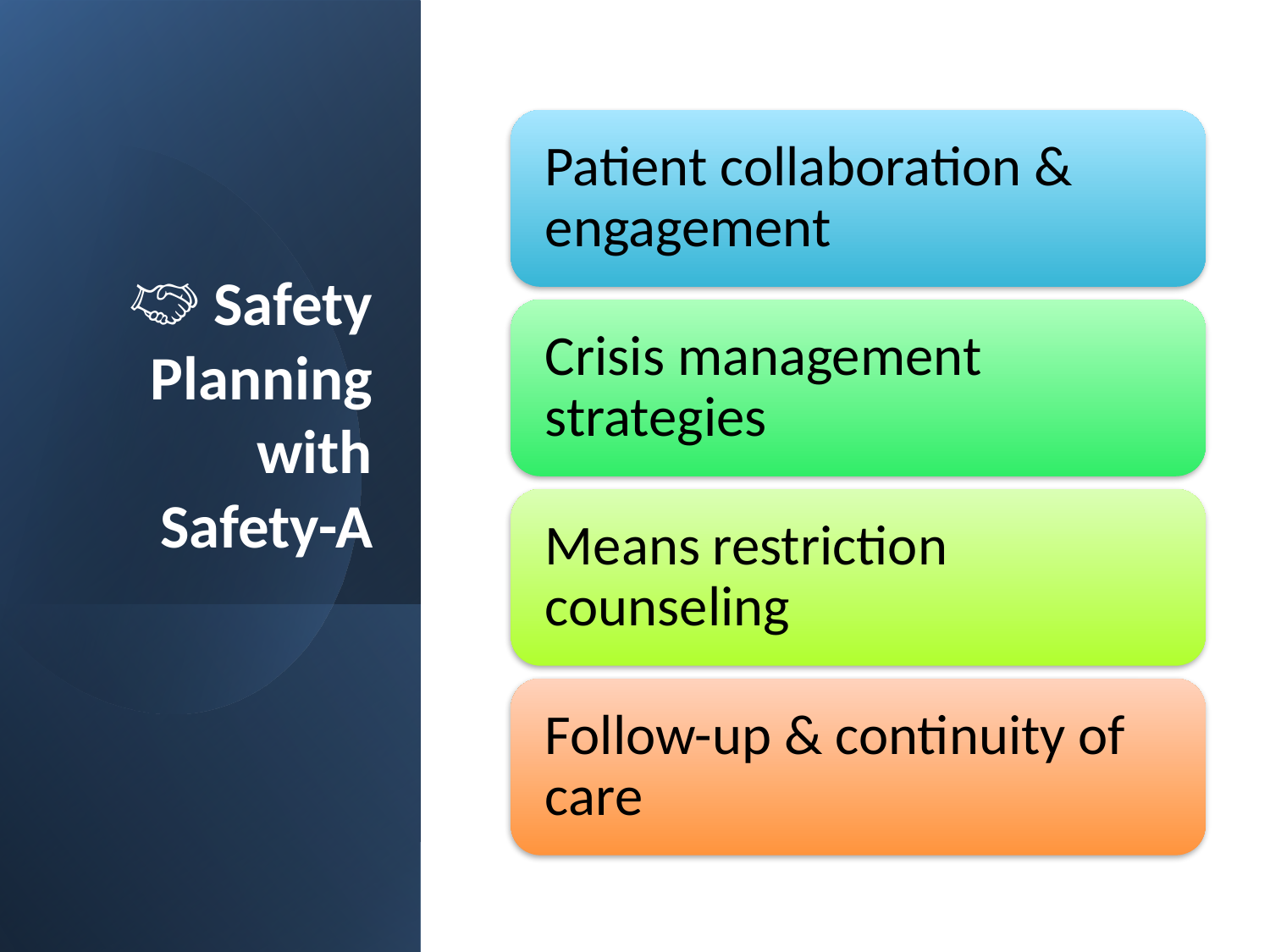

Patient collaboration & engagement
Crisis management strategies
Means restriction counseling
Follow-up & continuity of care

# 🤝 Safety Planning with Safety-A